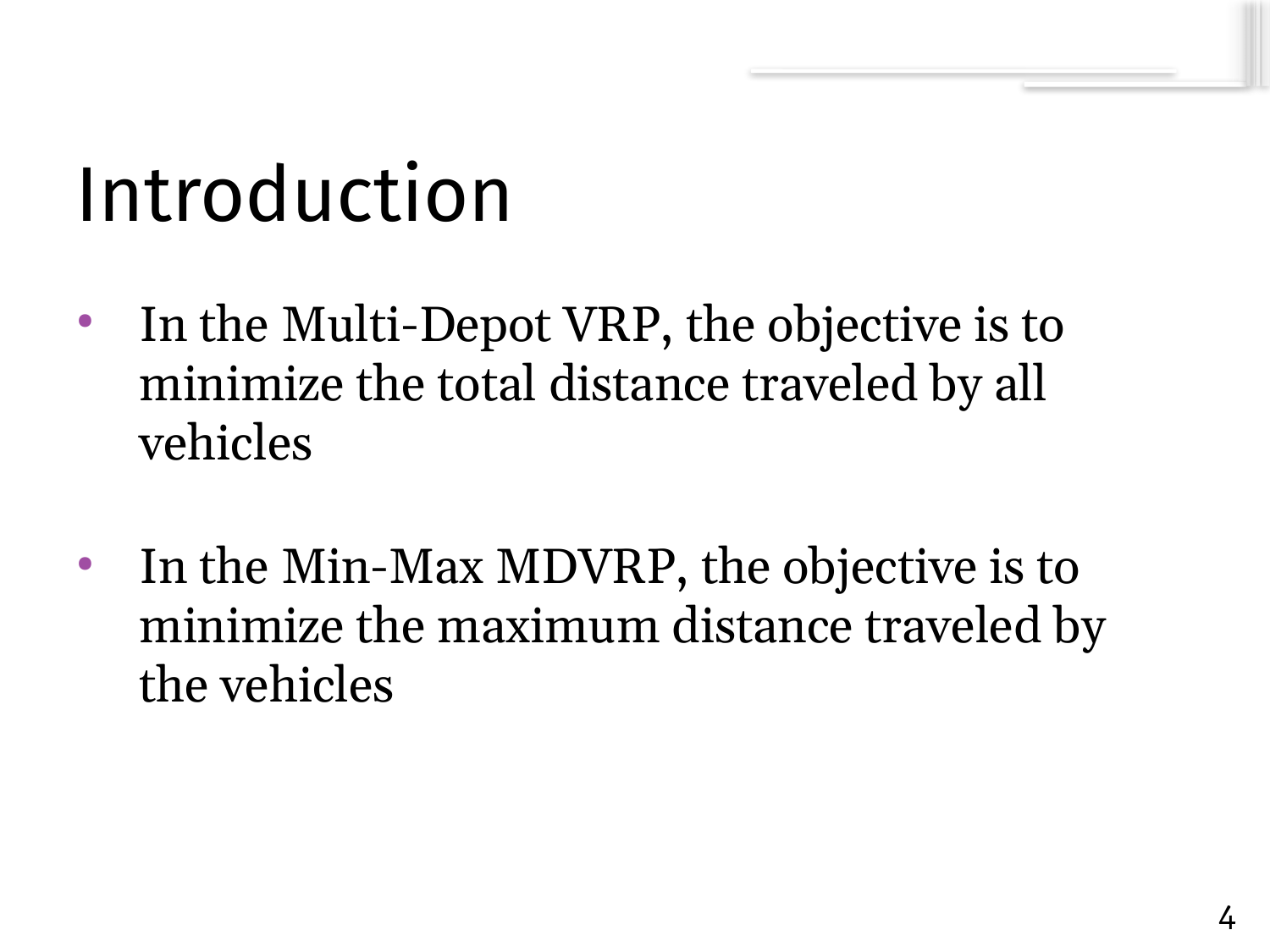

# Introduction
In the Multi-Depot VRP, the objective is to minimize the total distance traveled by all vehicles

In the Min-Max MDVRP, the objective is to minimize the maximum distance traveled by the vehicles
4